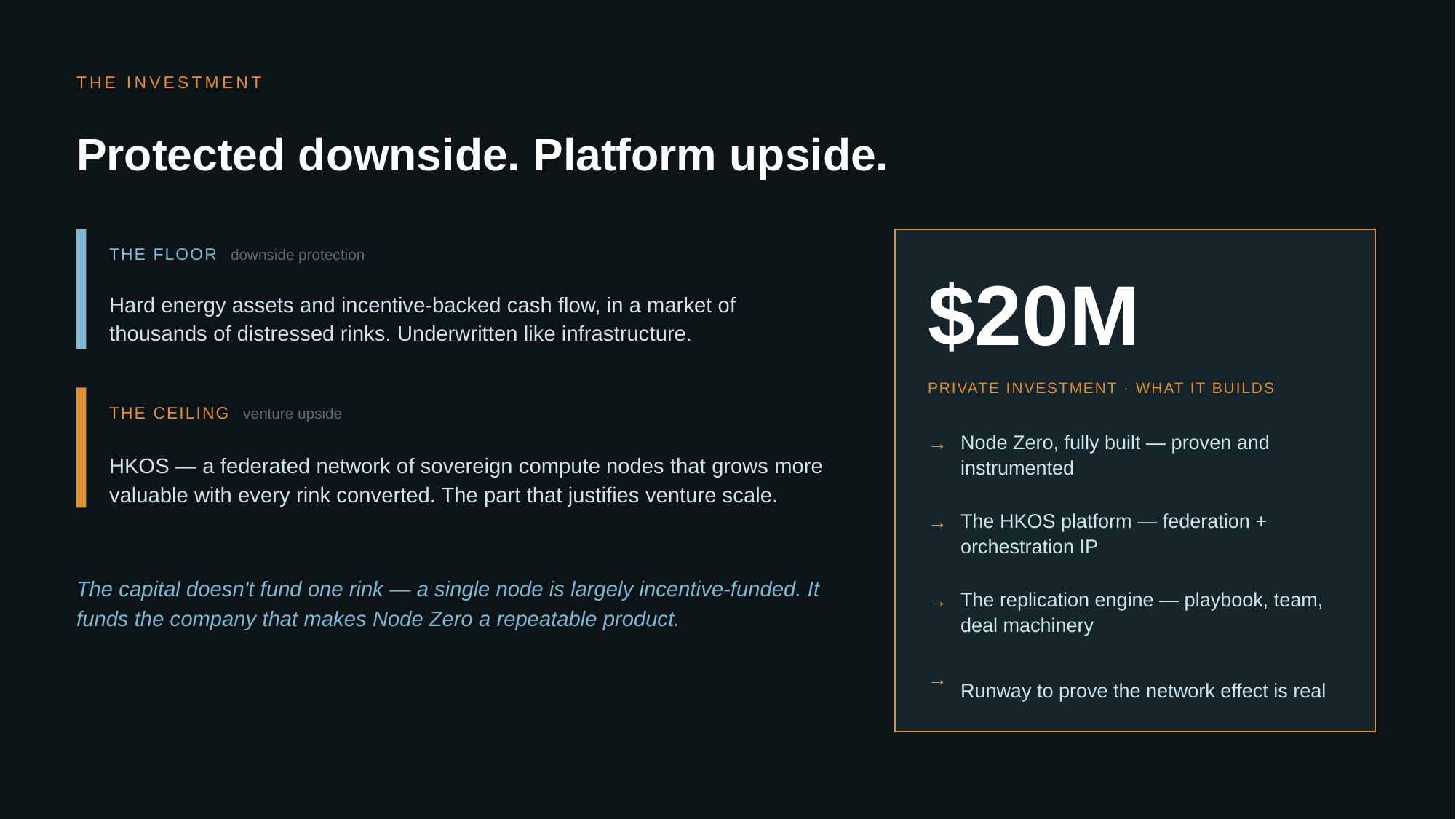

THE INVESTMENT
Protected downside. Platform upside.

THE FLOOR  downside protection
$20M
Hard energy assets and incentive-backed cash flow, in a market of thousands of distressed rinks. Underwritten like infrastructure.
PRIVATE INVESTMENT · WHAT IT BUILDS

THE CEILING  venture upside
→
Node Zero, fully built — proven and instrumented
HKOS — a federated network of sovereign compute nodes that grows more valuable with every rink converted. The part that justifies venture scale.
→
The HKOS platform — federation + orchestration IP
The capital doesn't fund one rink — a single node is largely incentive-funded. It funds the company that makes Node Zero a repeatable product.
→
The replication engine — playbook, team, deal machinery
→
Runway to prove the network effect is real